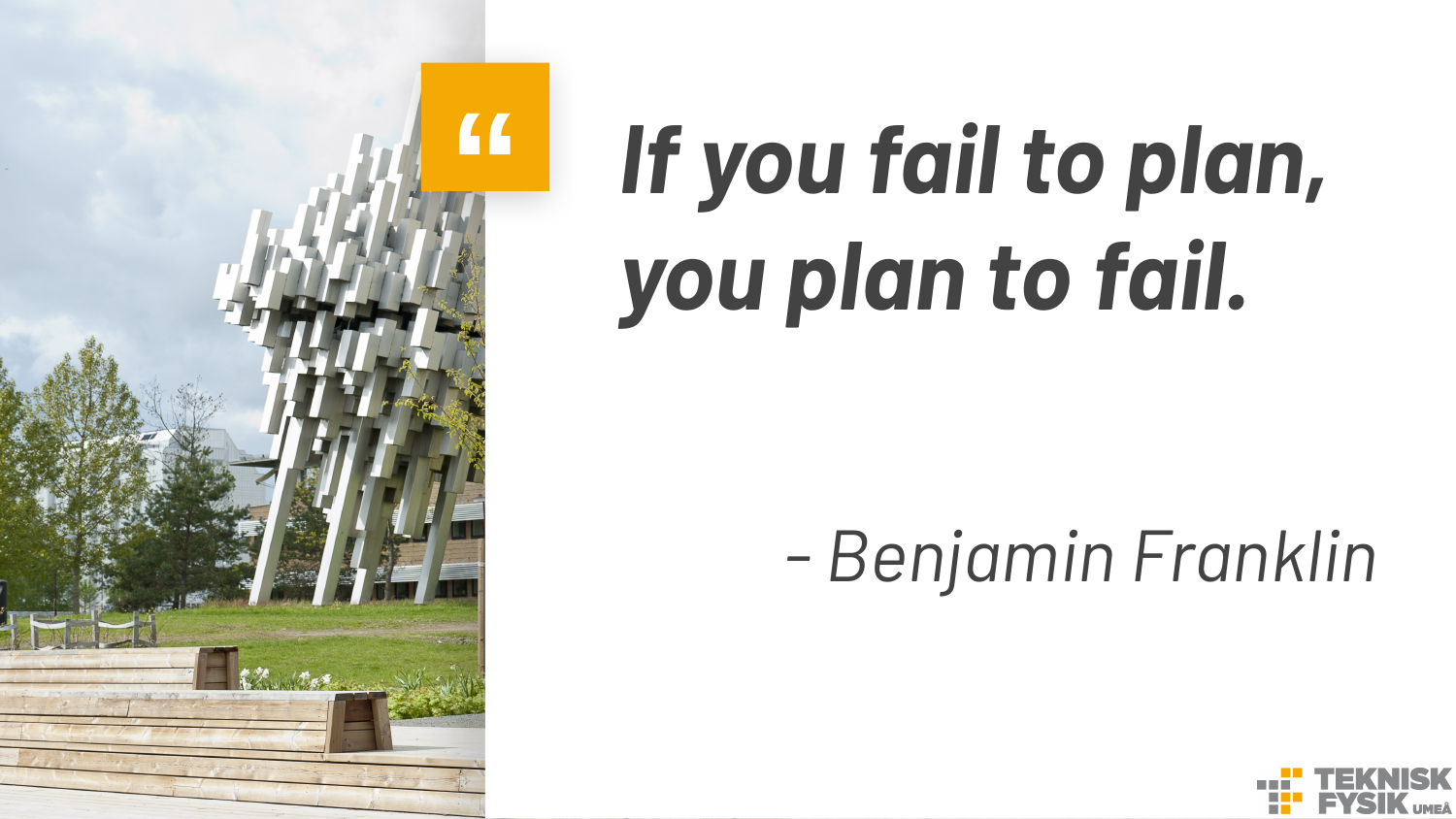

If you fail to plan, you plan to fail.

- Benjamin Franklin

5